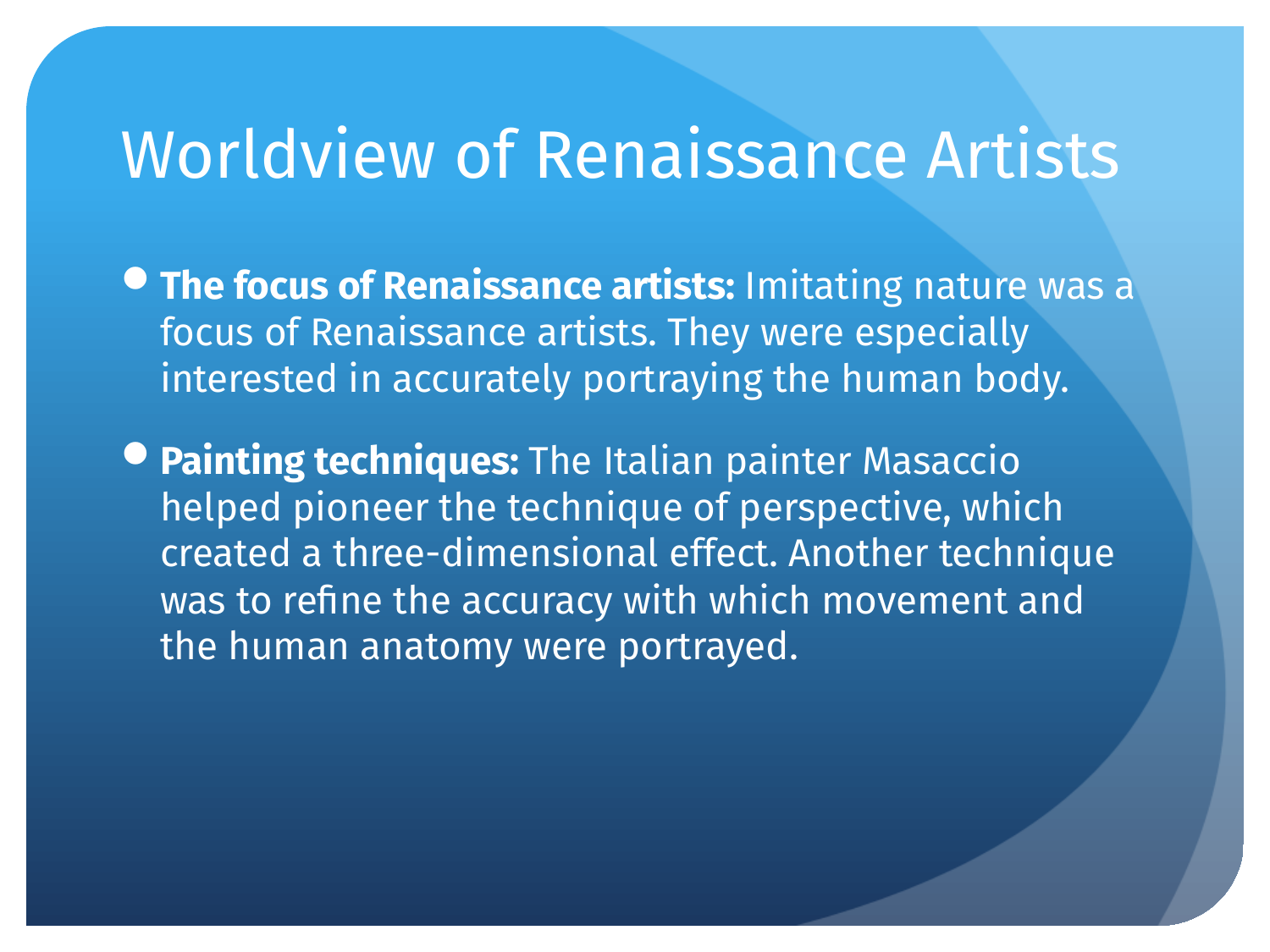

# Worldview of Renaissance Artists
The focus of Renaissance artists: Imitating nature was a focus of Renaissance artists. They were especially interested in accurately portraying the human body.
Painting techniques: The Italian painter Masaccio helped pioneer the technique of perspective, which created a three-dimensional effect. Another technique was to refine the accuracy with which movement and the human anatomy were portrayed.